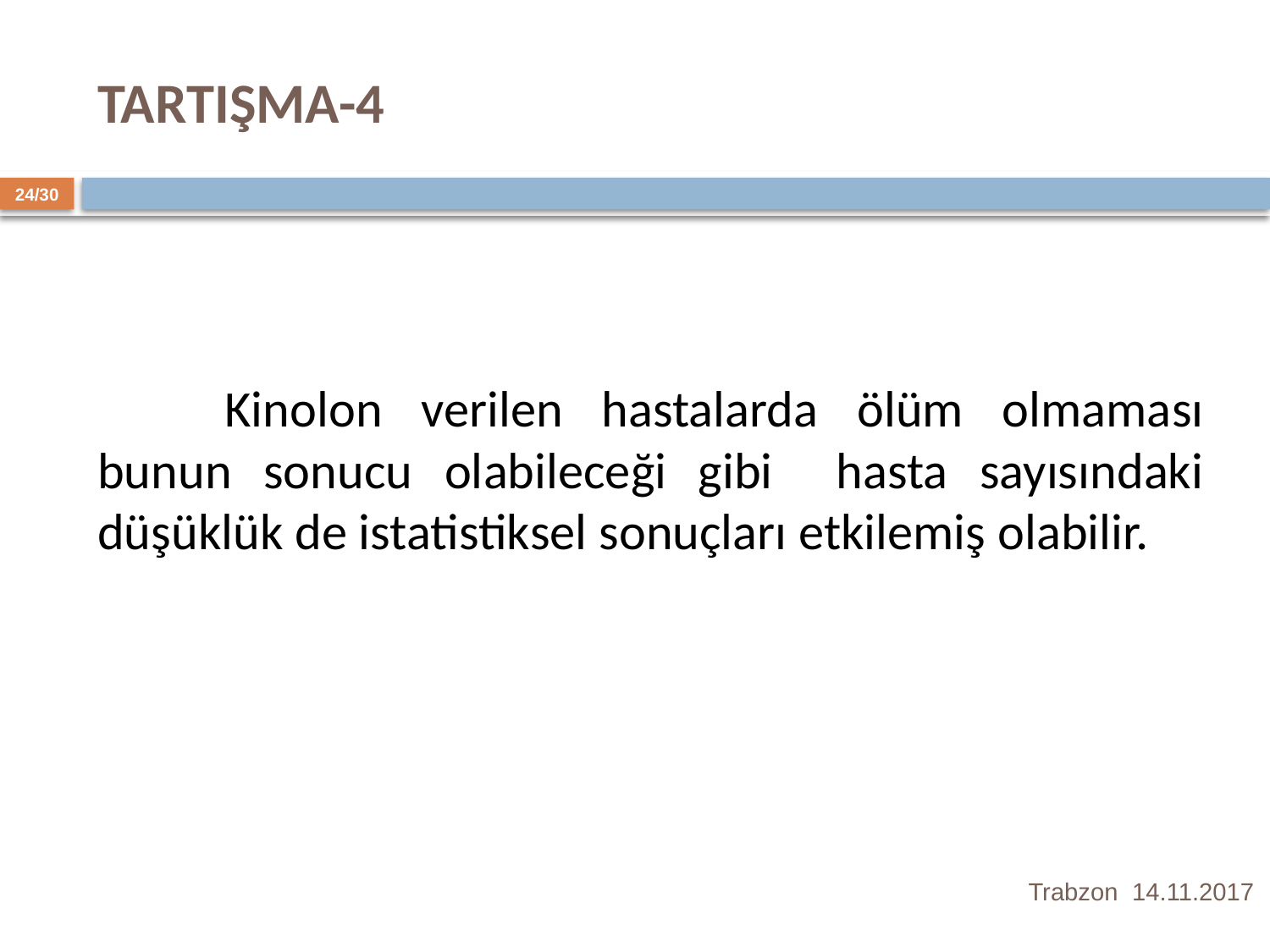

# TARTIŞMA-4
24/30

	Kinolon verilen hastalarda ölüm olmaması bunun sonucu olabileceği gibi  hasta sayısındaki düşüklük de istatistiksel sonuçları etkilemiş olabilir.
Trabzon  14.11.2017